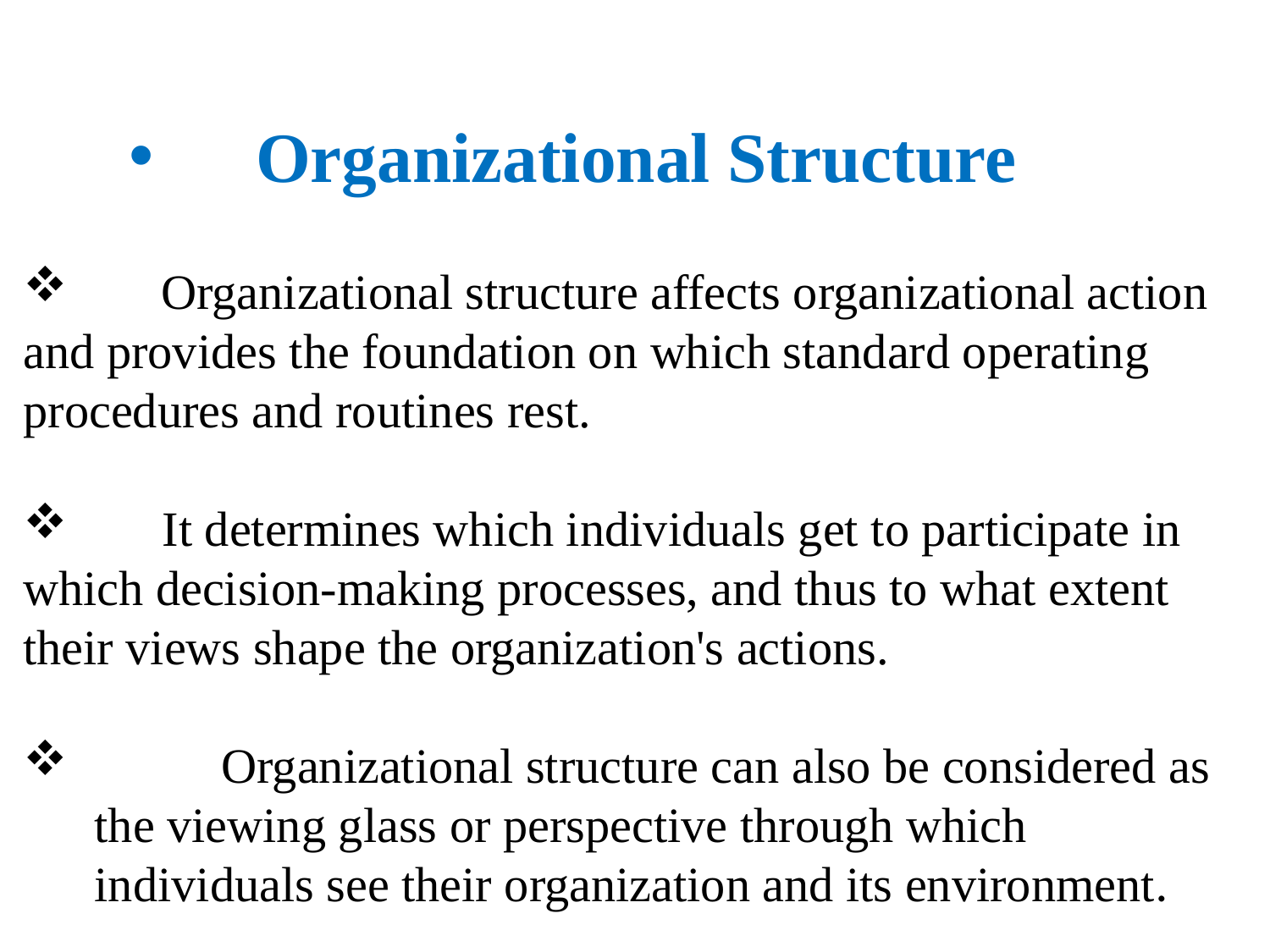

Organizational Structure
	 Organizational structure affects organizational action and provides the foundation on which standard operating procedures and routines rest.

    	 It determines which individuals get to participate in which decision-making processes, and thus to what extent their views shape the organization's actions.

 	Organizational structure can also be considered as the viewing glass or perspective through which individuals see their organization and its environment.